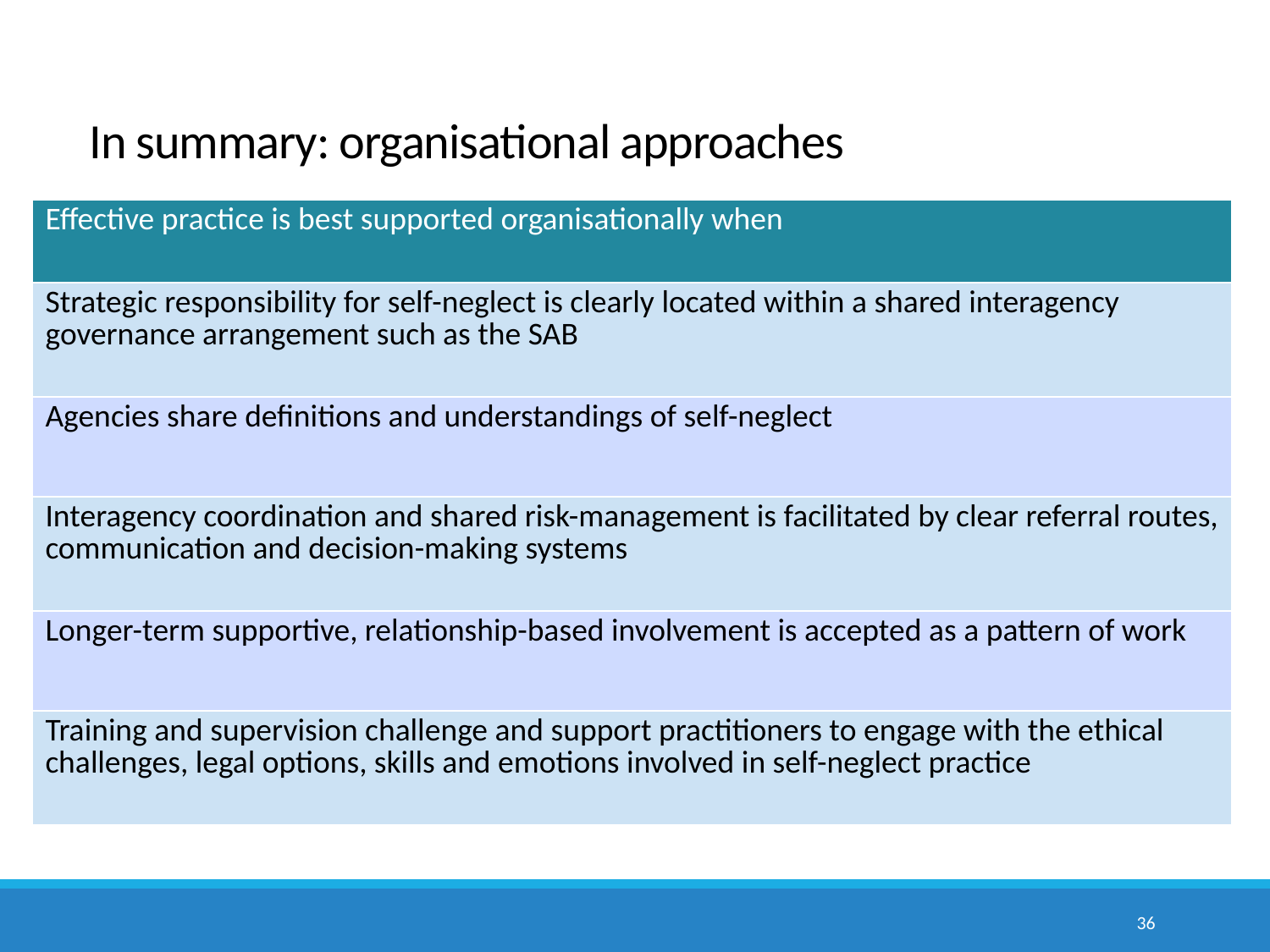

# In summary: organisational approaches
| Effective practice is best supported organisationally when |
| --- |
| Strategic responsibility for self-neglect is clearly located within a shared interagency governance arrangement such as the SAB |
| Agencies share definitions and understandings of self-neglect |
| Interagency coordination and shared risk-management is facilitated by clear referral routes, communication and decision-making systems |
| Longer-term supportive, relationship-based involvement is accepted as a pattern of work |
| Training and supervision challenge and support practitioners to engage with the ethical challenges, legal options, skills and emotions involved in self-neglect practice |

36